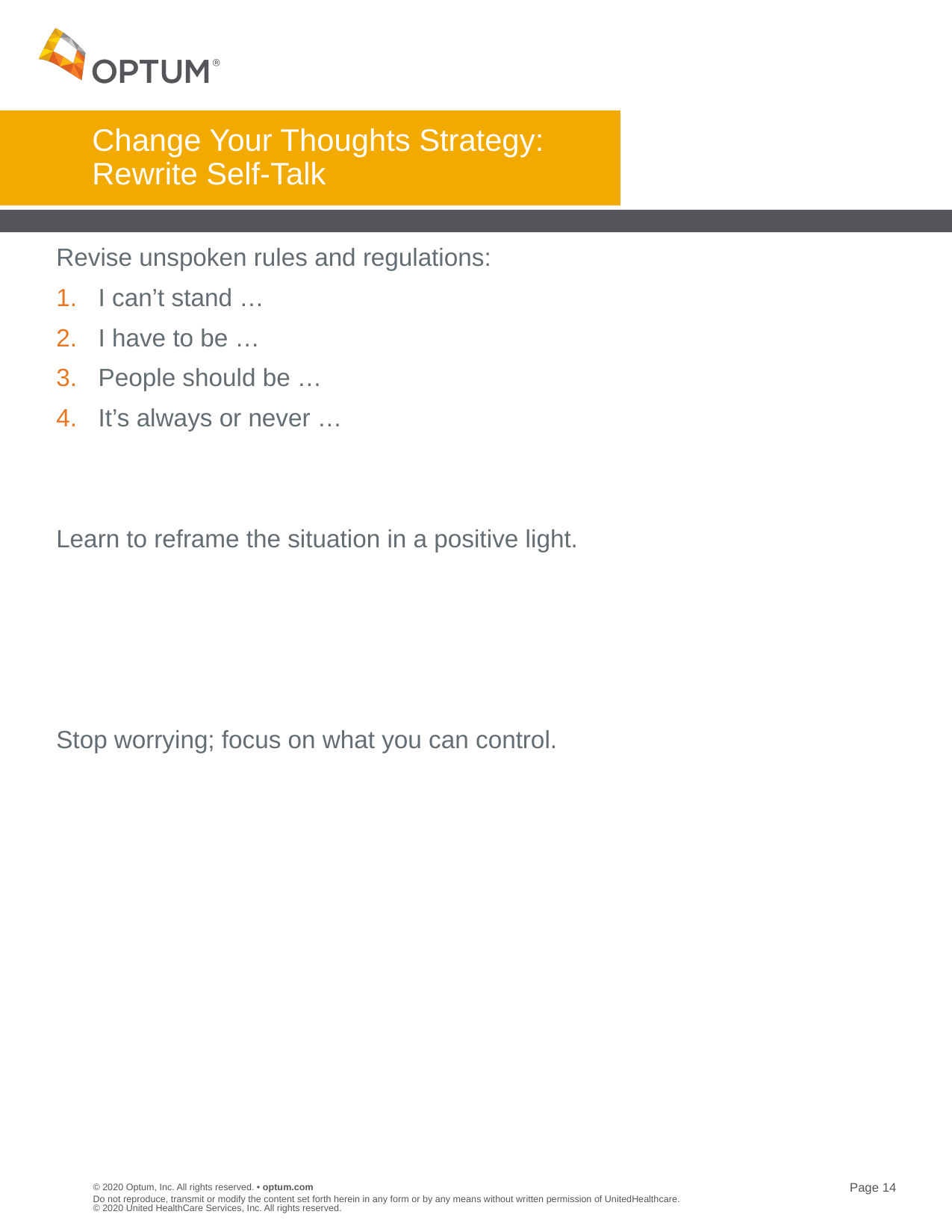

# Change Your Thoughts Strategy: Rewrite Self-Talk
Revise unspoken rules and regulations:
I can’t stand …
I have to be …
People should be …
It’s always or never …

Learn to reframe the situation in a positive light.

Stop worrying; focus on what you can control.
Do not reproduce, transmit or modify the content set forth herein in any form or by any means without written permission of UnitedHealthcare. © 2020 United HealthCare Services, Inc. All rights reserved.